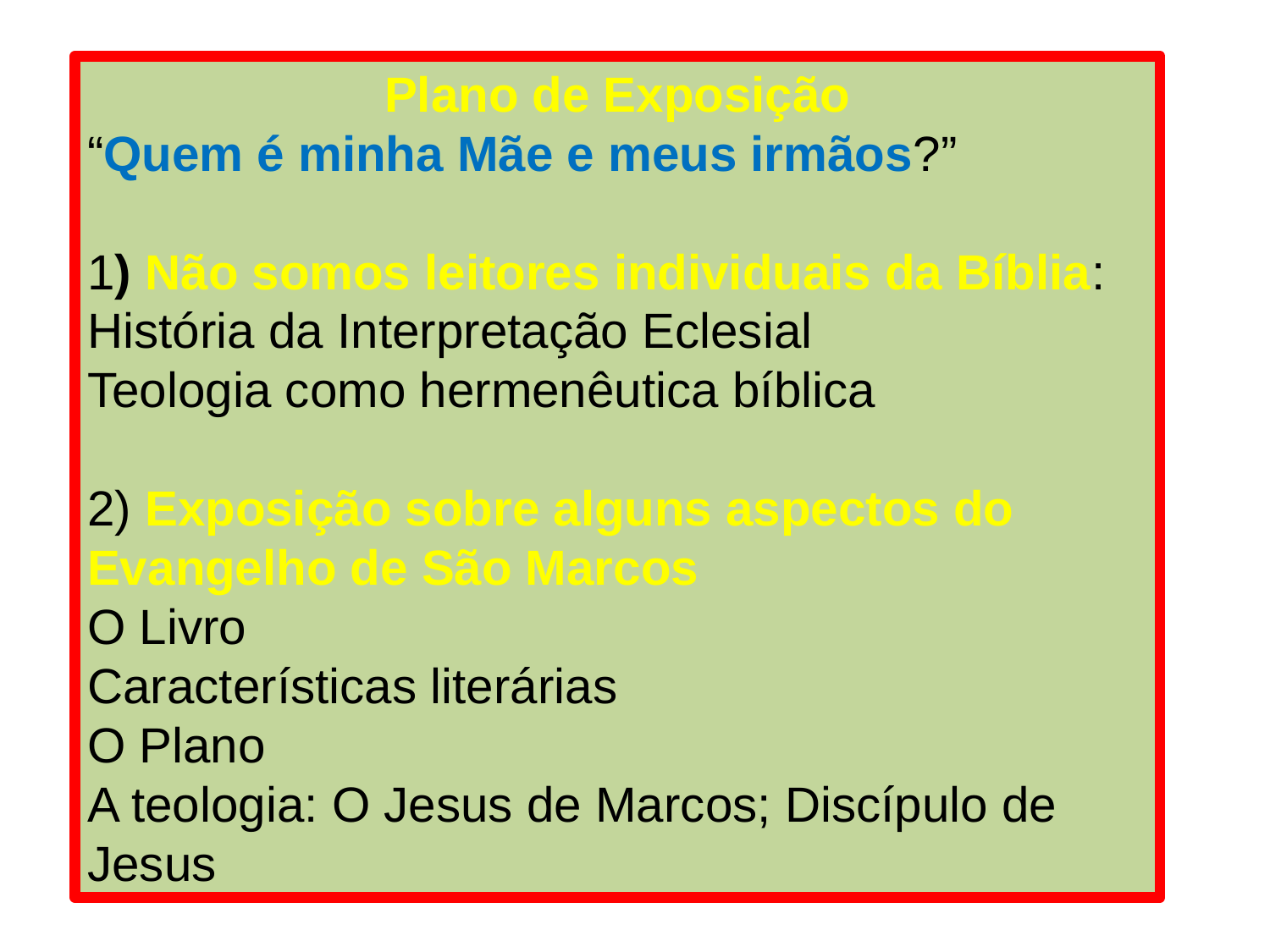

Plano de Exposição
“Quem é minha Mãe e meus irmãos?”

1) Não somos leitores individuais da Bíblia:
História da Interpretação Eclesial
Teologia como hermenêutica bíblica

2) Exposição sobre alguns aspectos do Evangelho de São Marcos
O Livro
Características literárias
O Plano
A teologia: O Jesus de Marcos; Discípulo de Jesus